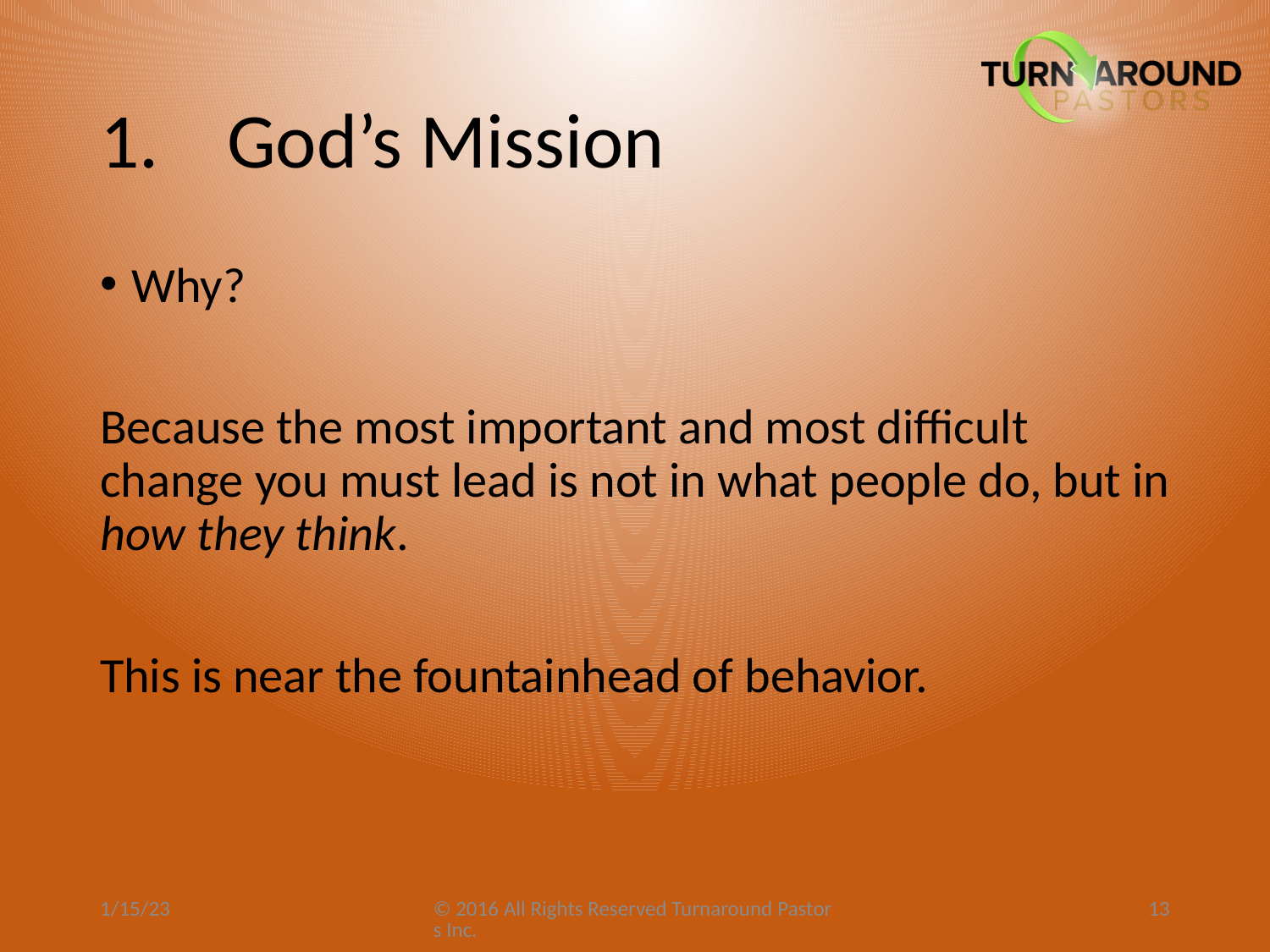

# 1.	God’s Mission
Why?

Because the most important and most difficult change you must lead is not in what people do, but in how they think.

This is near the fountainhead of behavior.
1/15/23
© 2016 All Rights Reserved Turnaround Pastors Inc.
13